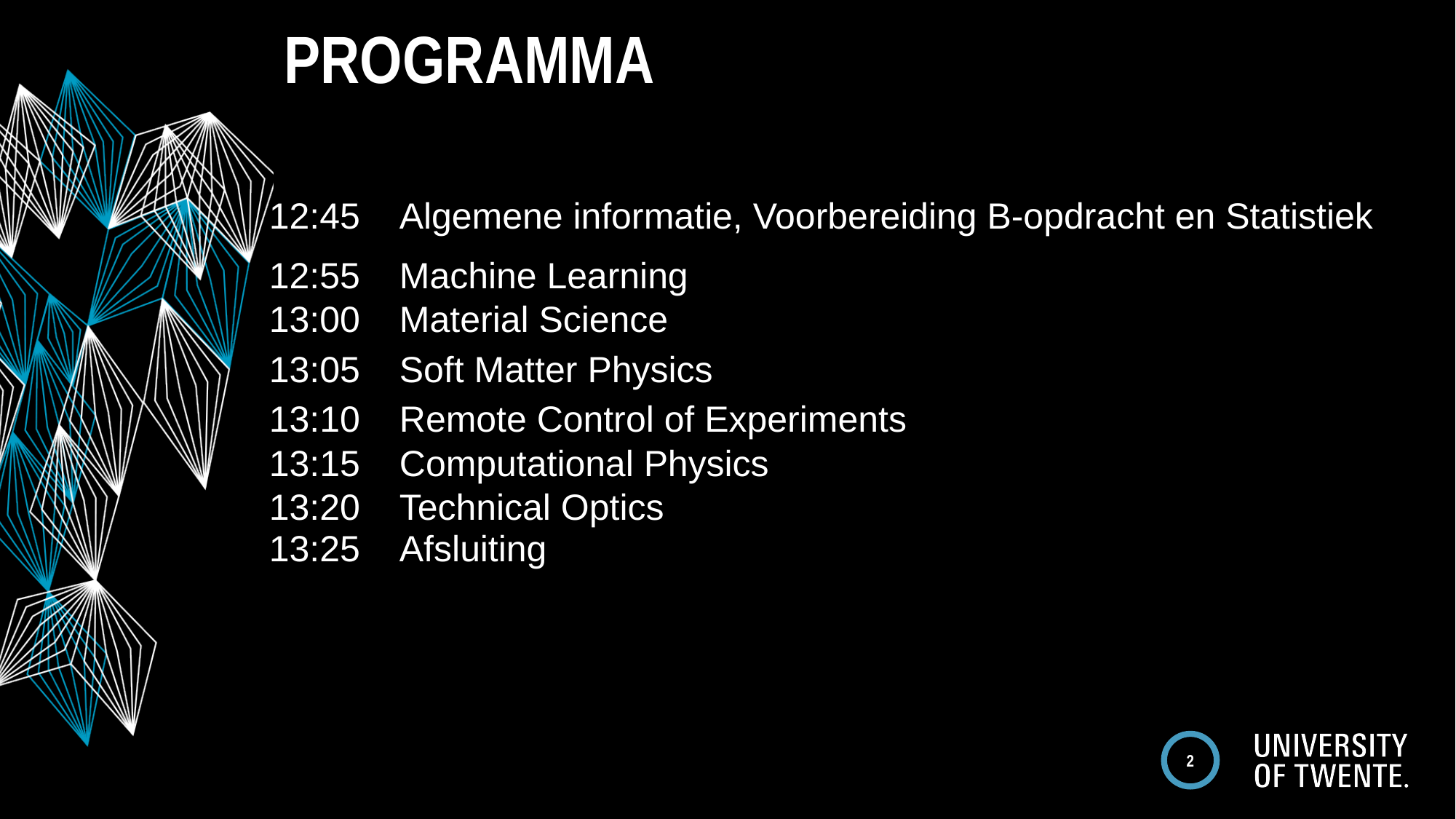

# Programma
|  |  |
| --- | --- |
| 12:45 | Algemene informatie, Voorbereiding B-opdracht en Statistiek |
| 12:55 | Machine Learning |
| 13:00 | Material Science |
| 13:05 | Soft Matter Physics |
| 13:10 | Remote Control of Experiments |
| 13:15 | Computational Physics |
| 13:20 | Technical Optics |
| 13:25 | Afsluiting |
2